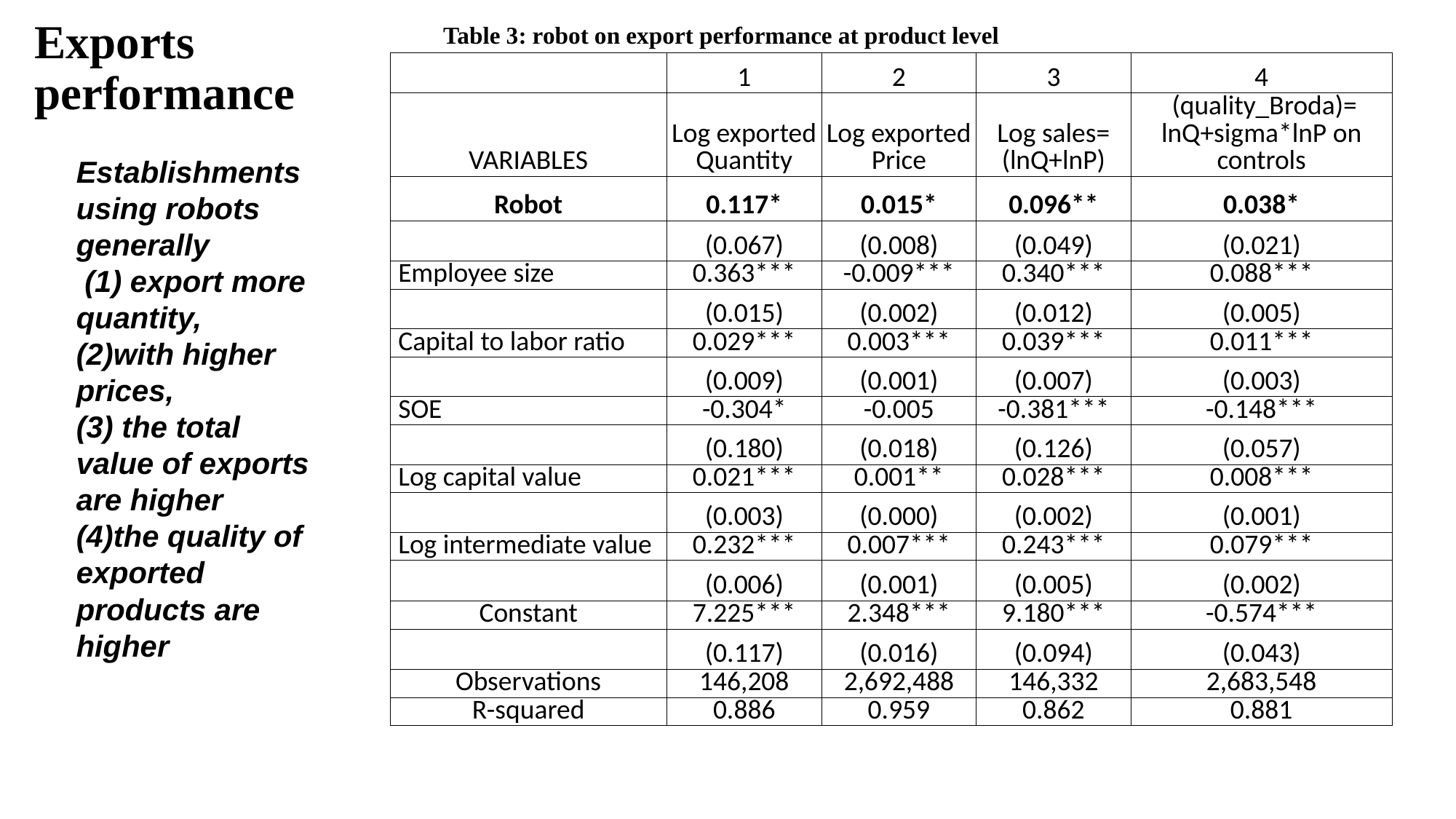

Table 3: robot on export performance at product level
# Exports performance
|  | 1 | 2 | 3 | 4 |
| --- | --- | --- | --- | --- |
| VARIABLES | Log exported Quantity | Log exported Price | Log sales= (lnQ+lnP) | (quality\_Broda)= lnQ+sigma\*lnP on controls |
| Robot | 0.117\* | 0.015\* | 0.096\*\* | 0.038\* |
|  | (0.067) | (0.008) | (0.049) | (0.021) |
| Employee size | 0.363\*\*\* | -0.009\*\*\* | 0.340\*\*\* | 0.088\*\*\* |
|  | (0.015) | (0.002) | (0.012) | (0.005) |
| Capital to labor ratio | 0.029\*\*\* | 0.003\*\*\* | 0.039\*\*\* | 0.011\*\*\* |
|  | (0.009) | (0.001) | (0.007) | (0.003) |
| SOE | -0.304\* | -0.005 | -0.381\*\*\* | -0.148\*\*\* |
|  | (0.180) | (0.018) | (0.126) | (0.057) |
| Log capital value | 0.021\*\*\* | 0.001\*\* | 0.028\*\*\* | 0.008\*\*\* |
|  | (0.003) | (0.000) | (0.002) | (0.001) |
| Log intermediate value | 0.232\*\*\* | 0.007\*\*\* | 0.243\*\*\* | 0.079\*\*\* |
|  | (0.006) | (0.001) | (0.005) | (0.002) |
| Constant | 7.225\*\*\* | 2.348\*\*\* | 9.180\*\*\* | -0.574\*\*\* |
|  | (0.117) | (0.016) | (0.094) | (0.043) |
| Observations | 146,208 | 2,692,488 | 146,332 | 2,683,548 |
| R-squared | 0.886 | 0.959 | 0.862 | 0.881 |
Establishments using robots generally
 (1) export more quantity,
(2)with higher prices,
(3) the total value of exports are higher
(4)the quality of exported products are higher